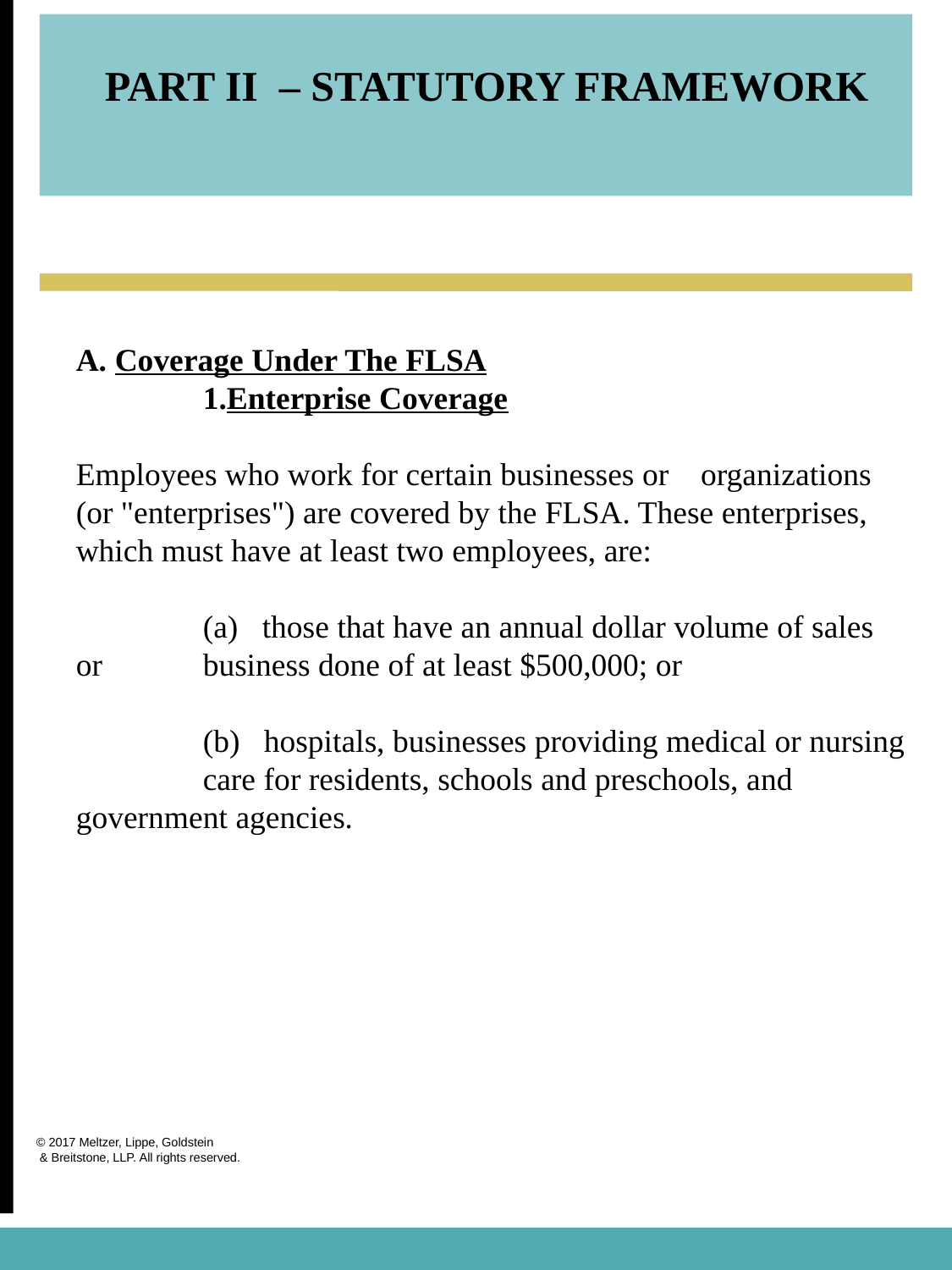

PART II  – STATUTORY FRAMEWORK
A. Coverage Under The FLSA
	1.Enterprise Coverage

Employees who work for certain businesses or    organizations (or "enterprises") are covered by the FLSA. These enterprises, which must have at least two employees, are:

  	(a)   those that have an annual dollar volume of sales or 	business done of at least $500,000; or

	(b)   hospitals, businesses providing medical or nursing 	care for residents, schools and preschools, and 	government agencies.